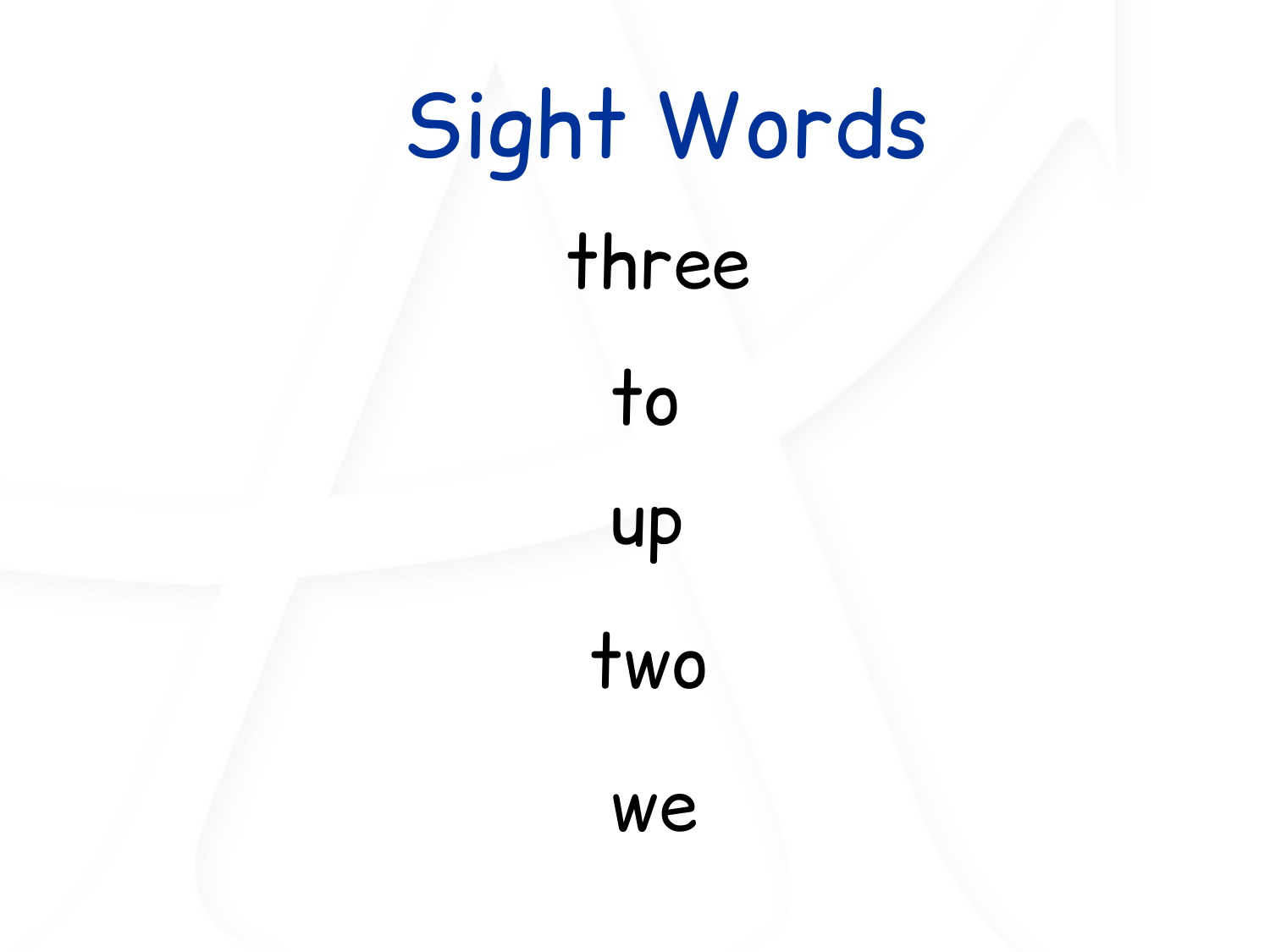

#
Sight Words
three
to
up
two
we